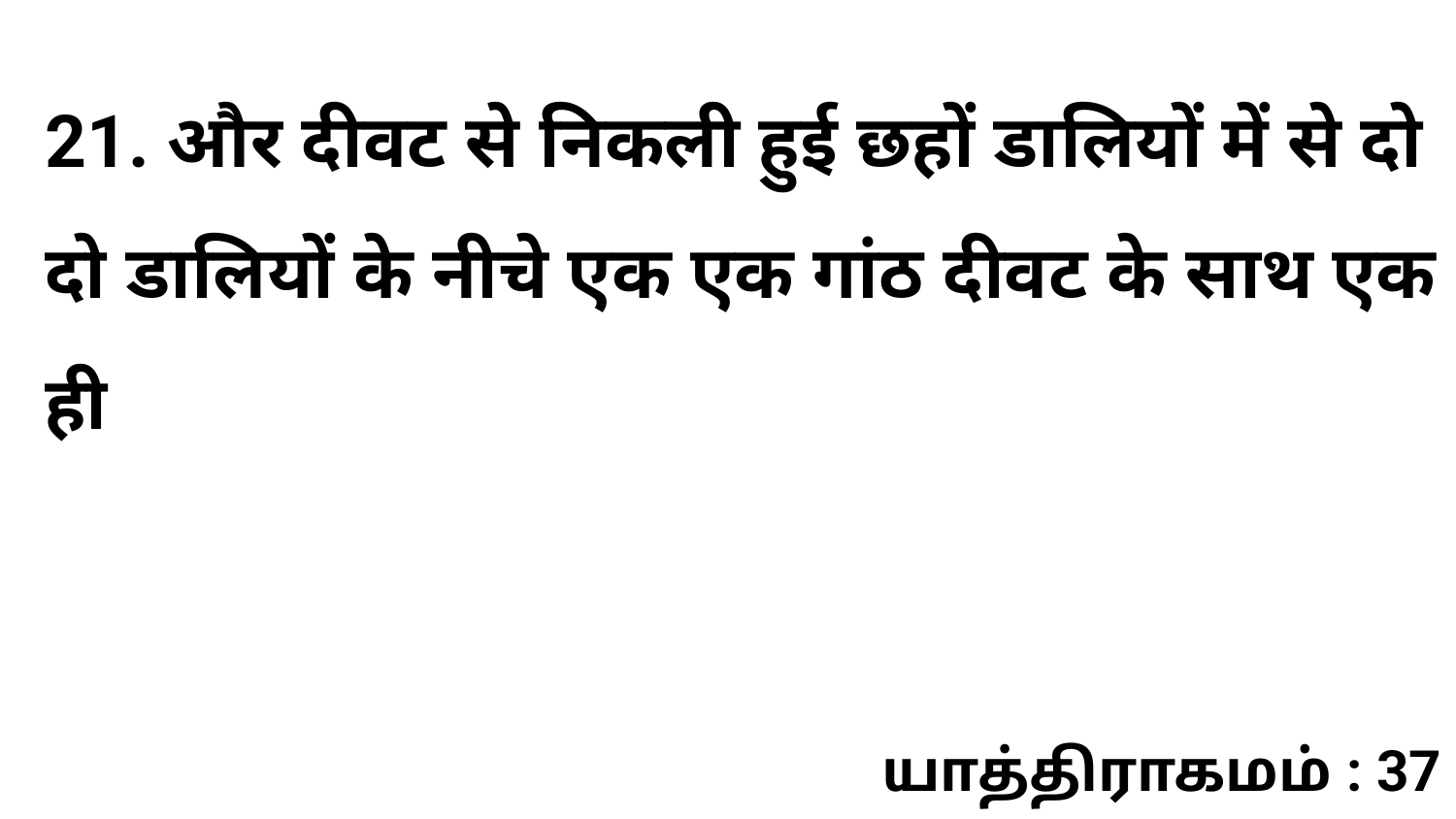

21. और दीवट से निकली हुई छहों डालियों में से दो दो डालियों के नीचे एक एक गांठ दीवट के साथ एक ही
யாத்திராகமம் : 37